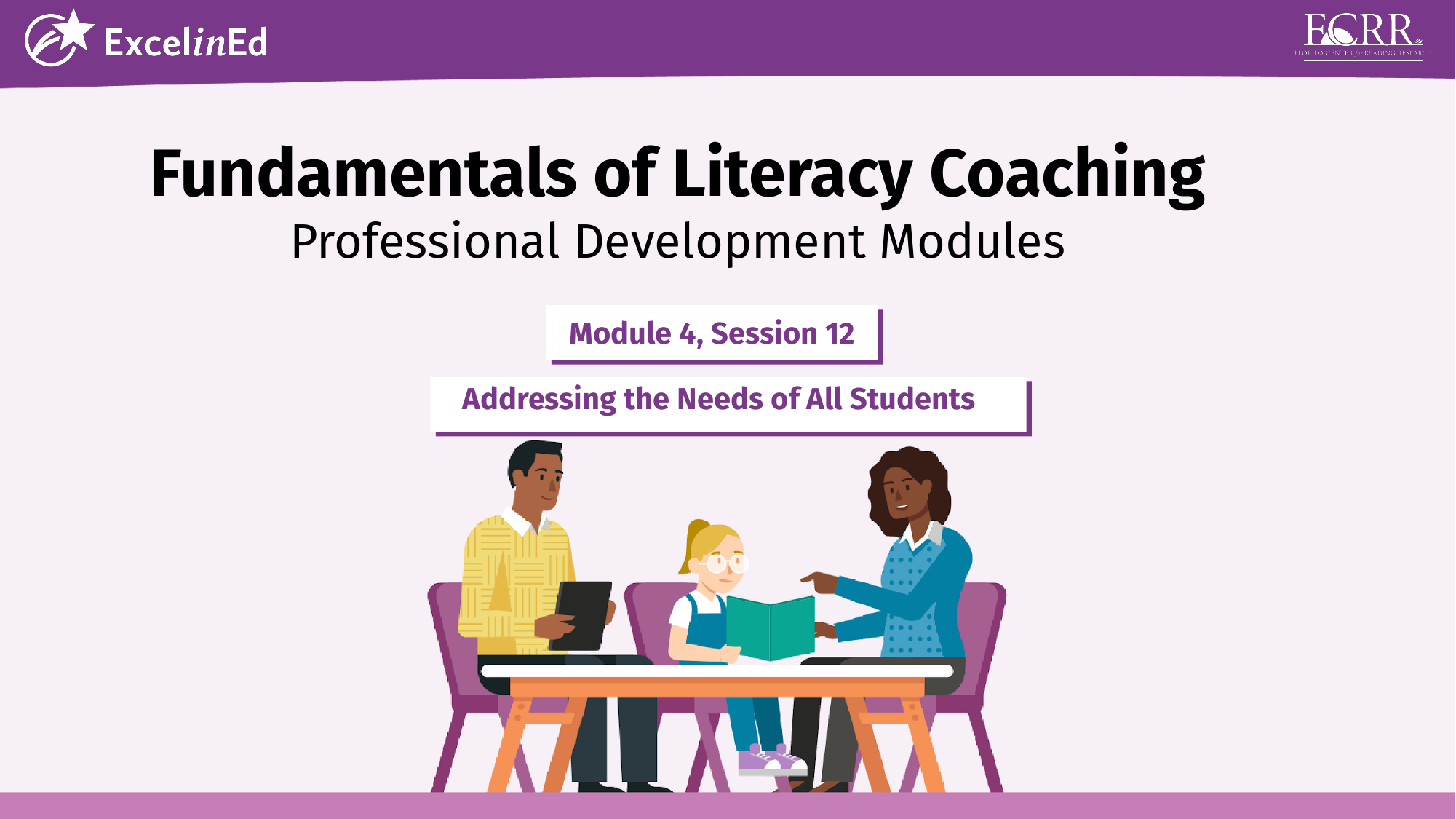

Fundamentals of Literacy Coaching
Professional Development Modules

Module 4, Session 12

Addressing the Needs of All Students